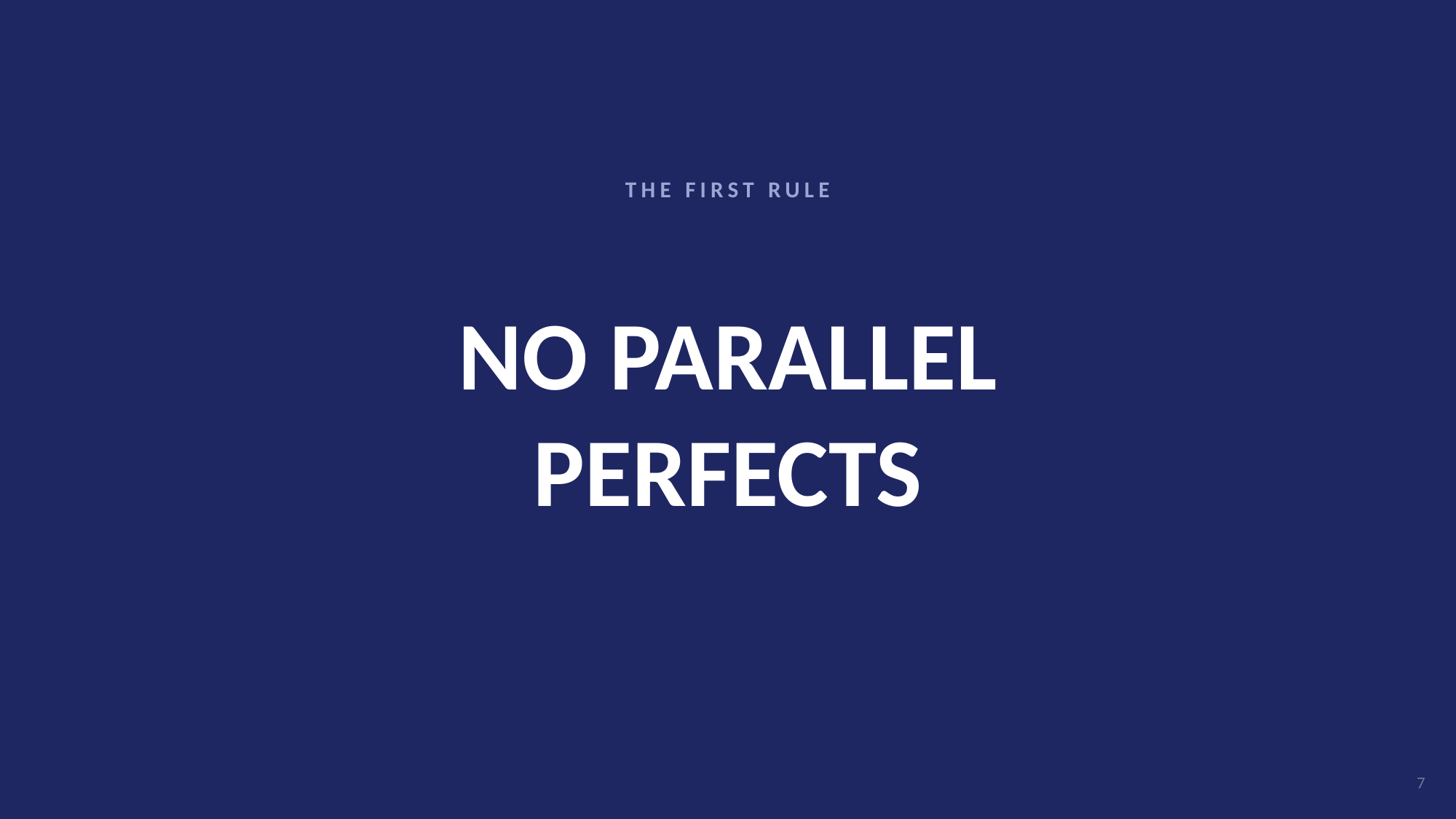

THE FIRST RULE
# NO PARALLEL
PERFECTS
7